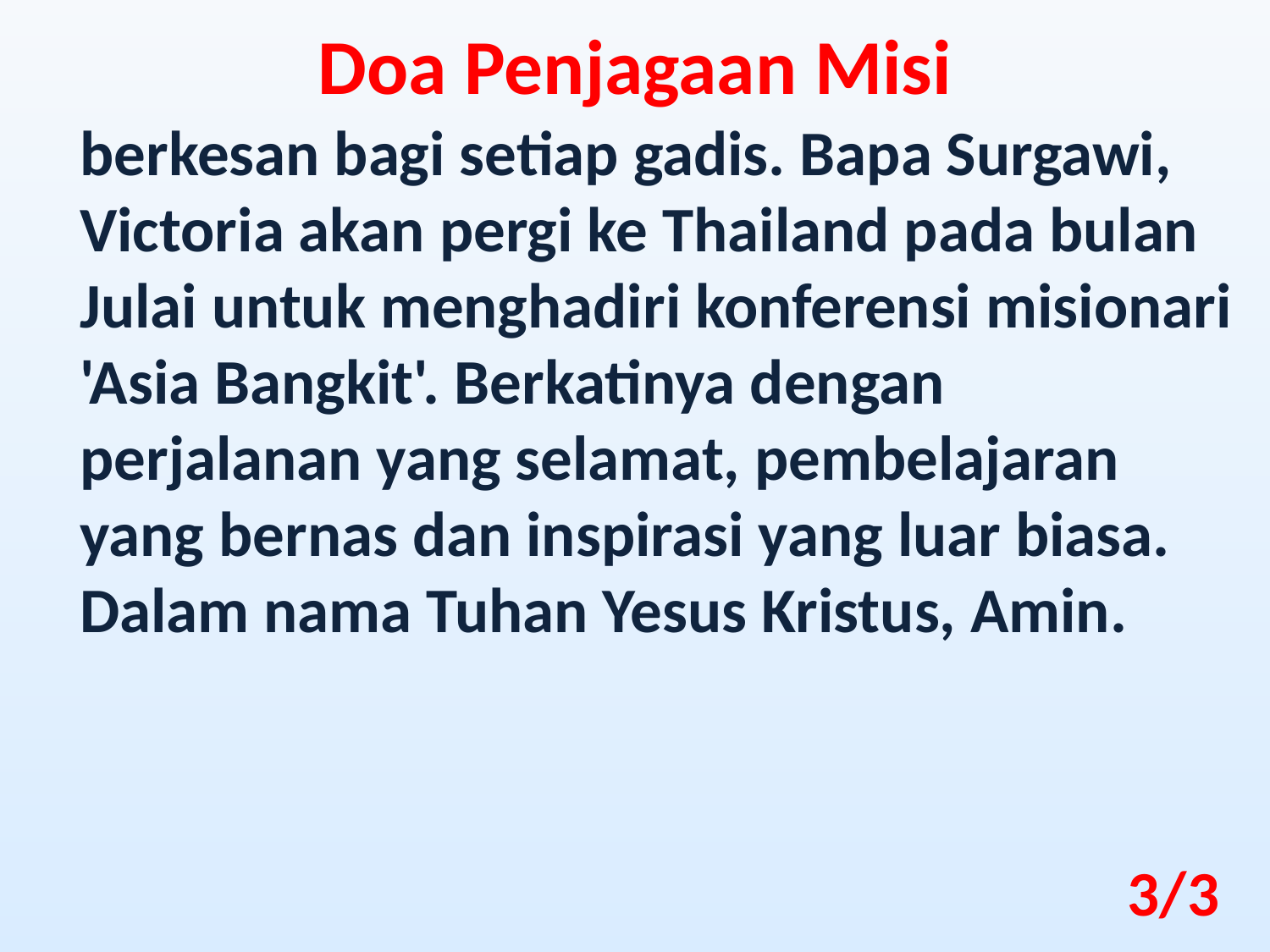

Doa Penjagaan Misi
berkesan bagi setiap gadis. Bapa Surgawi, Victoria akan pergi ke Thailand pada bulan Julai untuk menghadiri konferensi misionari 'Asia Bangkit'. Berkatinya dengan perjalanan yang selamat, pembelajaran yang bernas dan inspirasi yang luar biasa. Dalam nama Tuhan Yesus Kristus, Amin.
3/3